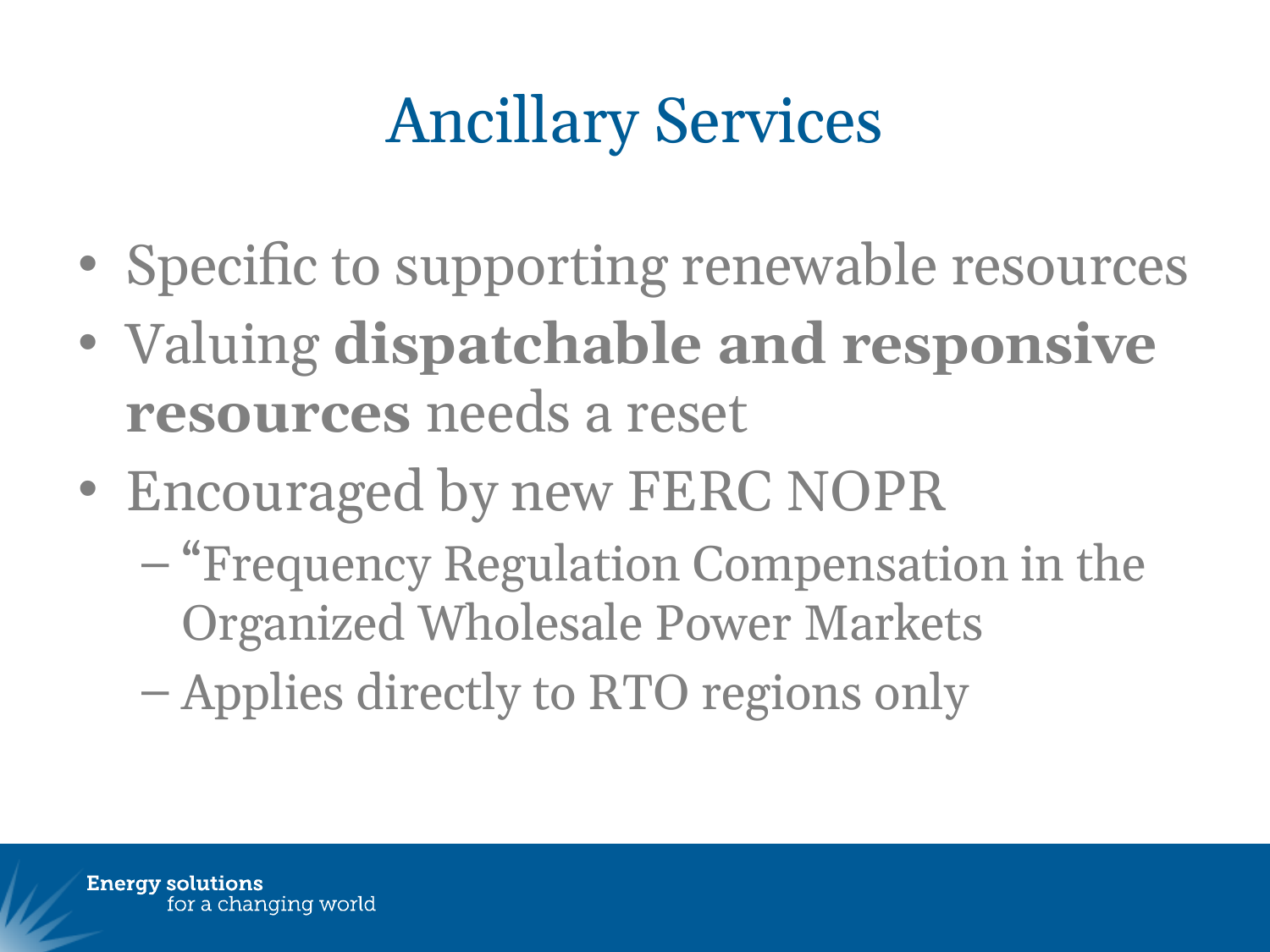

# Ancillary Services
Specific to supporting renewable resources
Valuing dispatchable and responsive resources needs a reset
Encouraged by new FERC NOPR
“Frequency Regulation Compensation in the Organized Wholesale Power Markets
Applies directly to RTO regions only